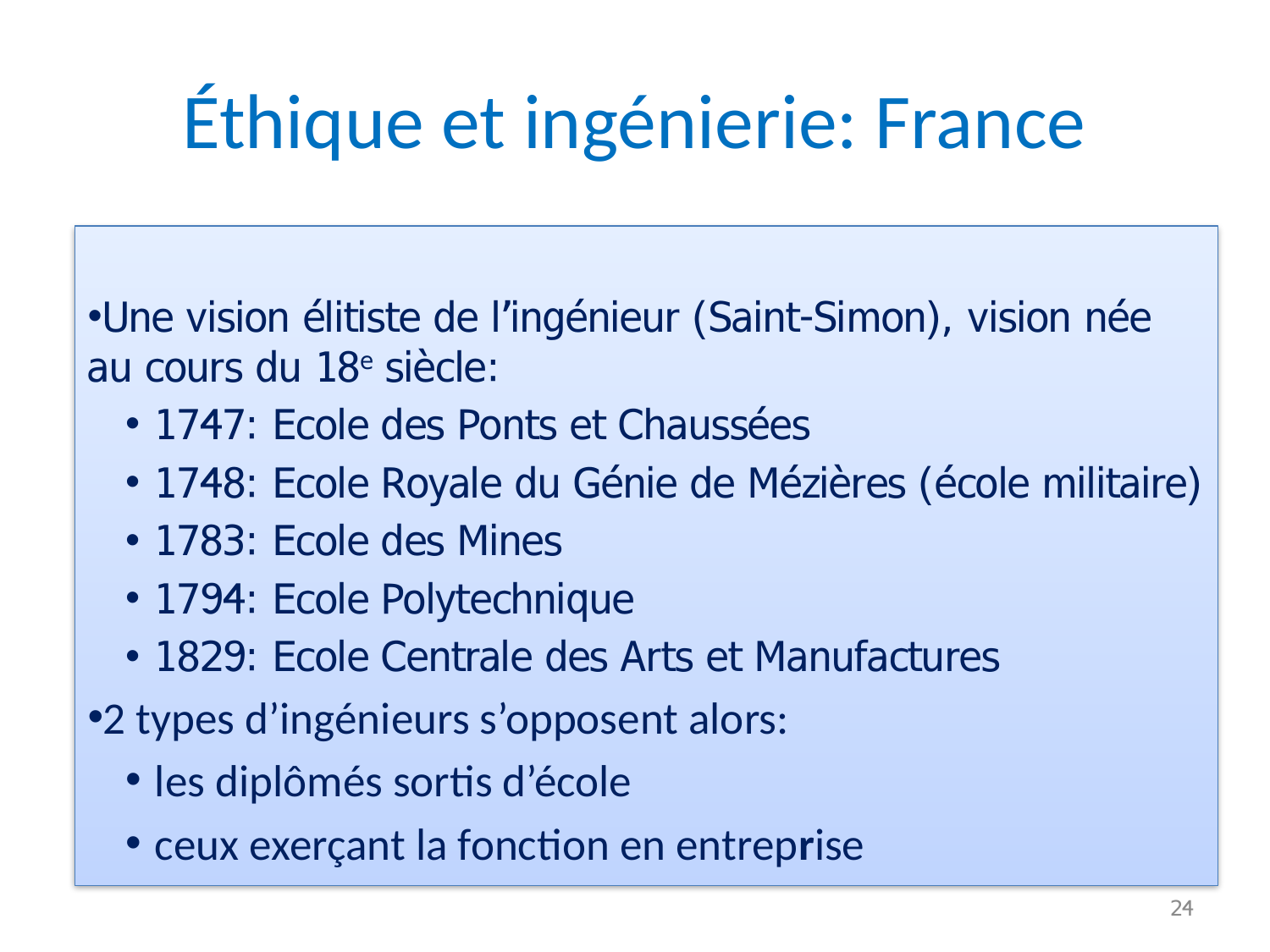

# Éthique et ingénierie: France

Une vision élitiste de l’ingénieur (Saint-Simon), vision née au cours du 18e siècle:
1747: Ecole des Ponts et Chaussées
1748: Ecole Royale du Génie de Mézières (école militaire)
1783: Ecole des Mines
1794: Ecole Polytechnique
1829: Ecole Centrale des Arts et Manufactures
2 types d’ingénieurs s’opposent alors:
les diplômés sortis d’école
ceux exerçant la fonction en entreprise
24